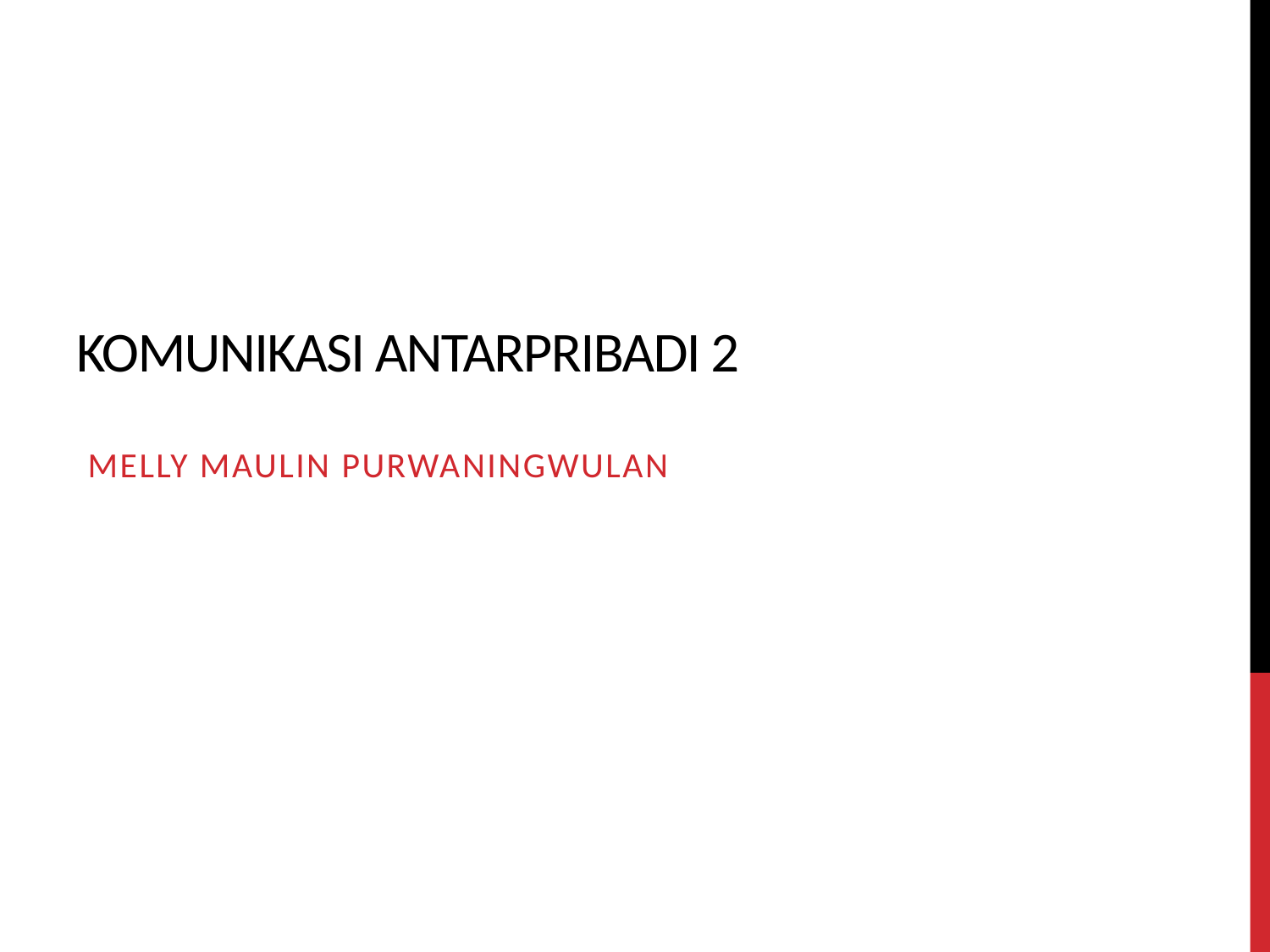

# Komunikasi Antarpribadi 2
Melly Maulin purwaningwulan